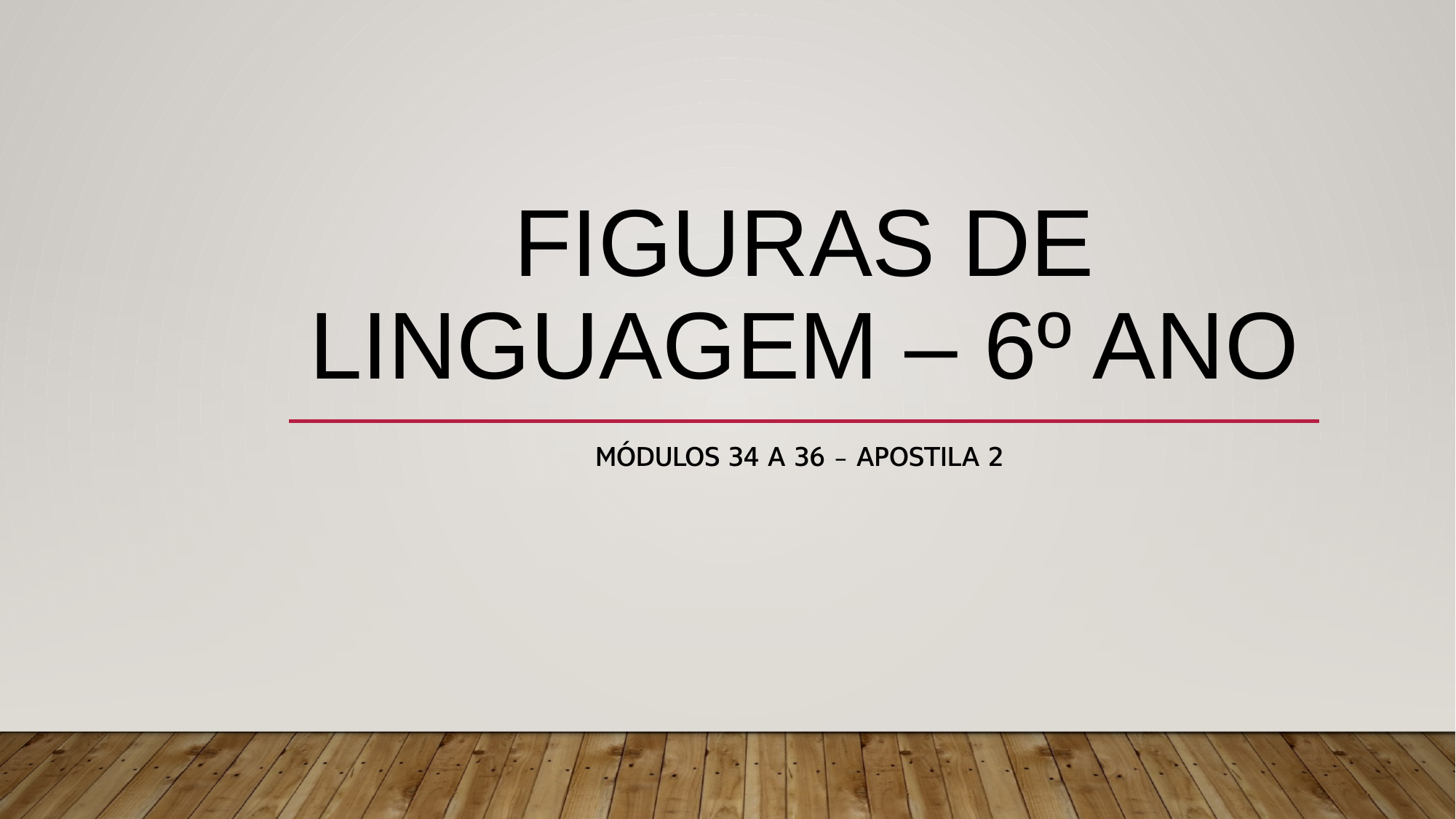

# FIGURAS DE LINGUAGEM – 6º ano
Módulos 34 a 36 – Apostila 2